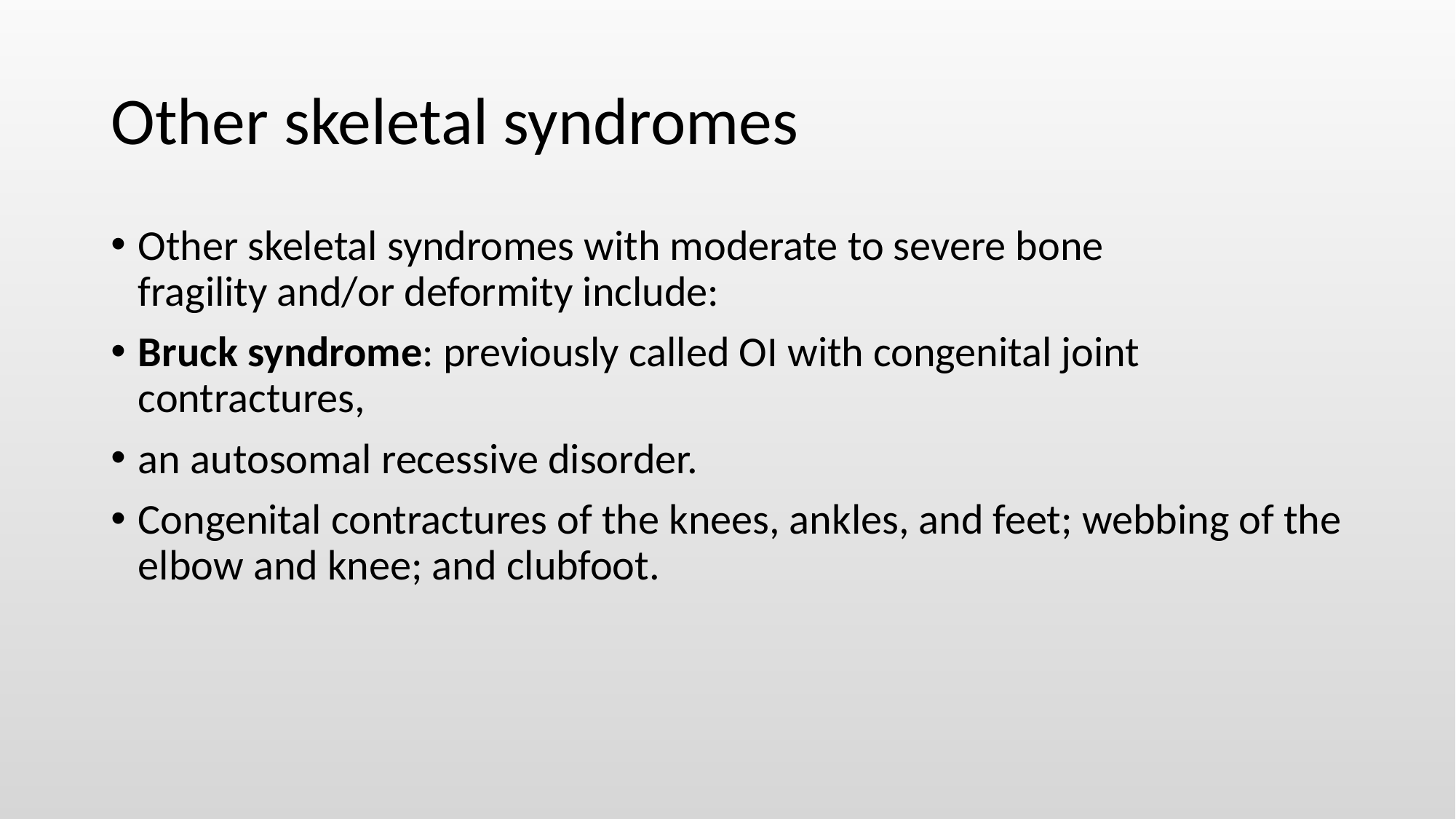

# Other skeletal syndromes
Other skeletal syndromes with moderate to severe bone fragility and/or deformity include:
Bruck syndrome: previously called OI with congenital joint contractures,
an autosomal recessive disorder.
Congenital contractures of the knees, ankles, and feet; webbing of the elbow and knee; and clubfoot.